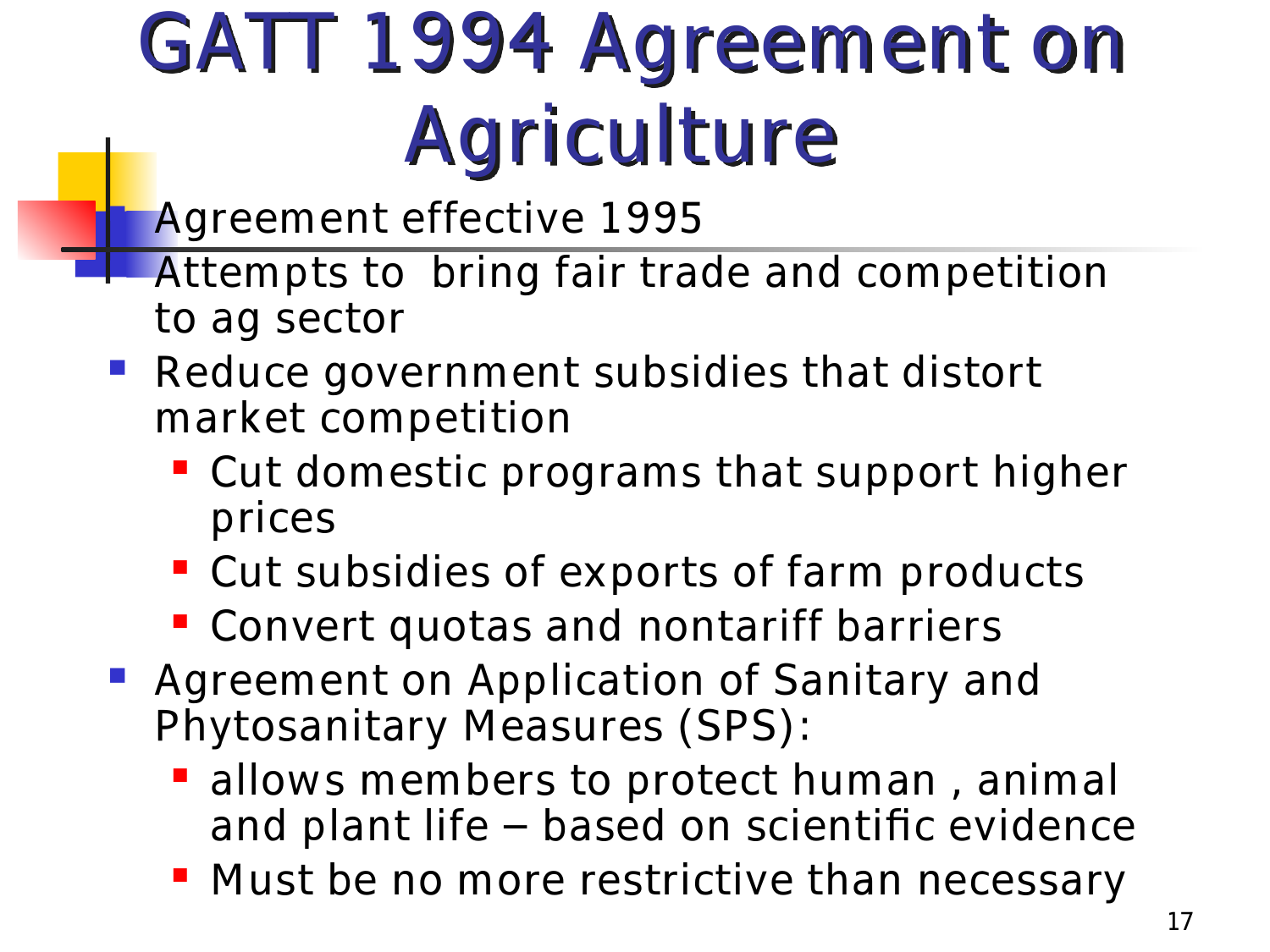

# GATT 1994 Agreement on Agriculture
Agreement effective 1995
Attempts to  bring fair trade and competition to ag sector
Reduce government subsidies that distort market competition
Cut domestic programs that support higher prices
Cut subsidies of exports of farm products
Convert quotas and nontariff barriers
Agreement on Application of Sanitary and Phytosanitary Measures (SPS):
allows members to protect human , animal and plant life – based on scientific evidence
Must be no more restrictive than necessary
17